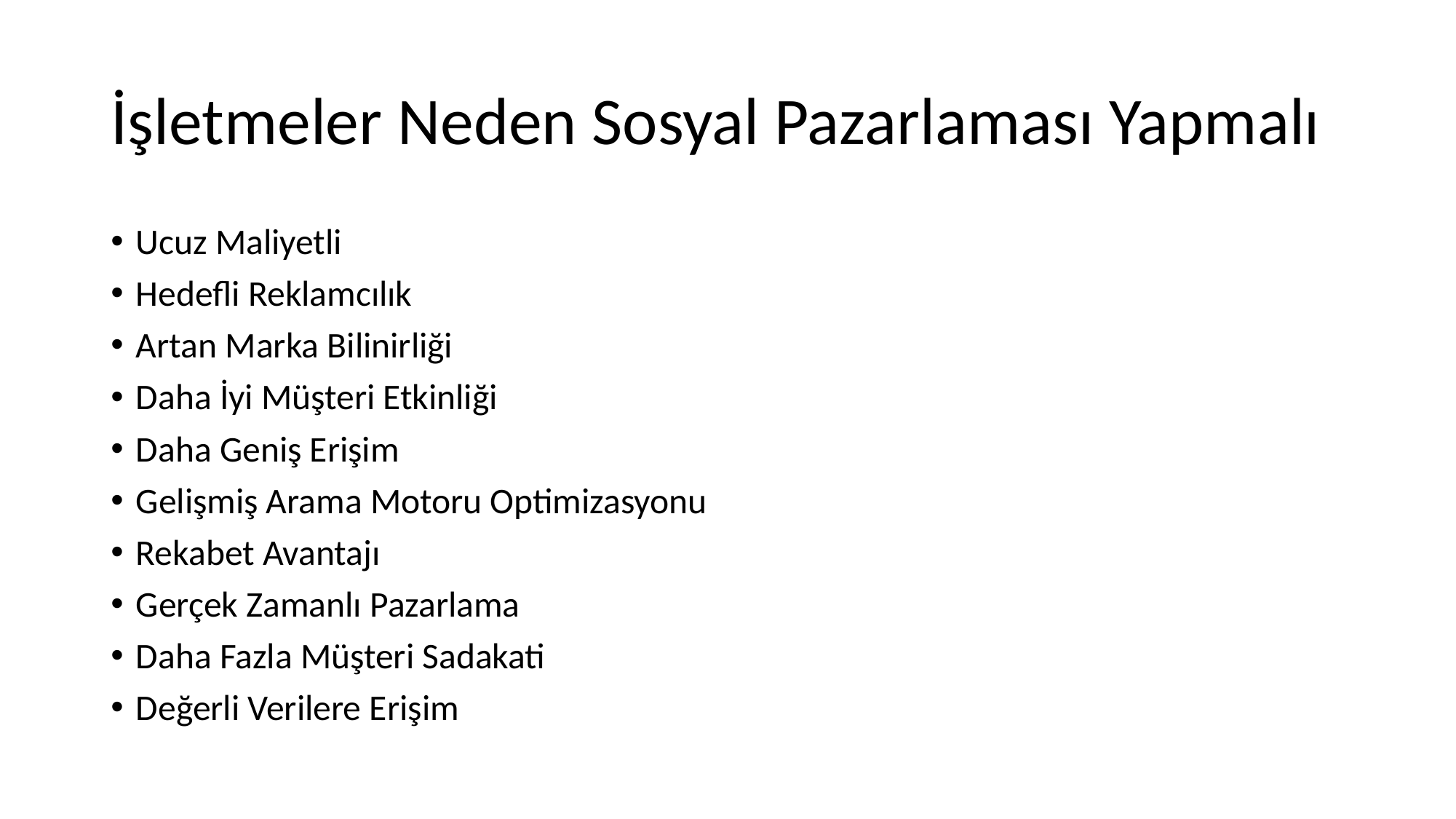

# İşletmeler Neden Sosyal Pazarlaması Yapmalı
Ucuz Maliyetli
Hedefli Reklamcılık
Artan Marka Bilinirliği
Daha İyi Müşteri Etkinliği
Daha Geniş Erişim
Gelişmiş Arama Motoru Optimizasyonu
Rekabet Avantajı
Gerçek Zamanlı Pazarlama
Daha Fazla Müşteri Sadakati
Değerli Verilere Erişim